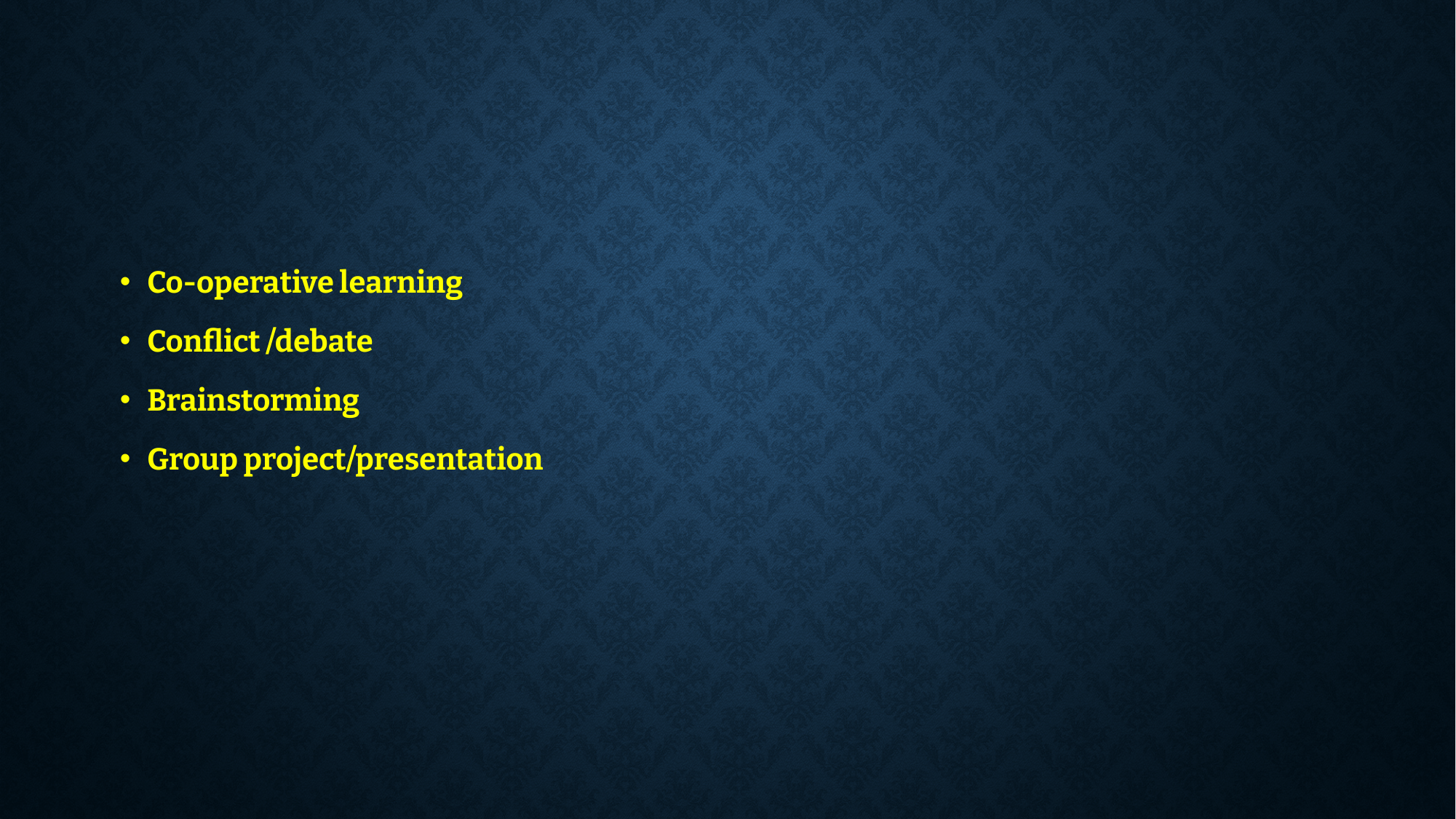

#
Co-operative learning
Conflict /debate
Brainstorming
Group project/presentation